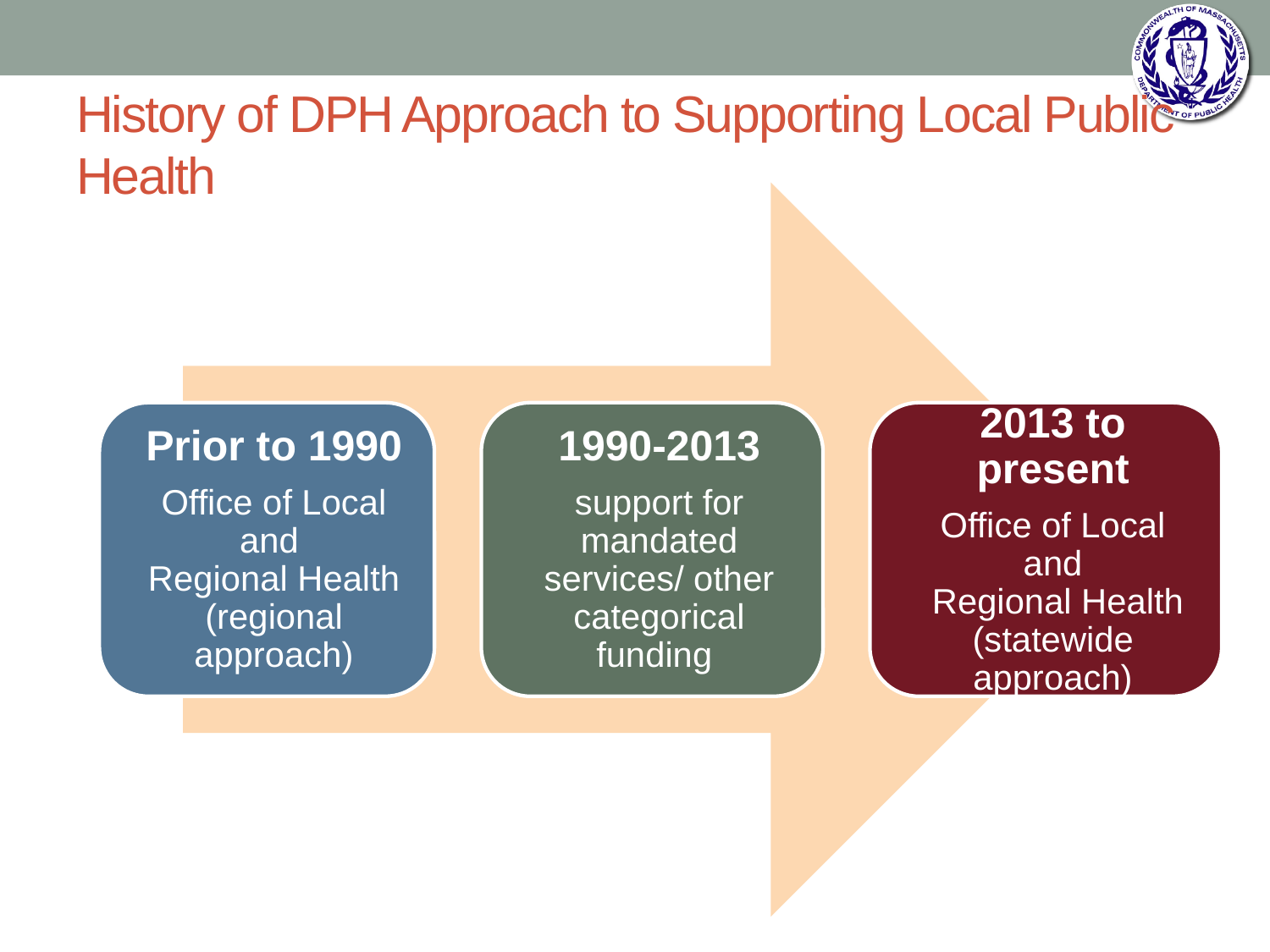

# History of DPH Approach to Supporting Local Public Health
Prior to 1990
Office of Local and
Regional Health
(regional approach)
1990-2013
support for mandated services/ other categorical funding
2013 to present
Office of Local and
 Regional Health
(statewide approach)

6